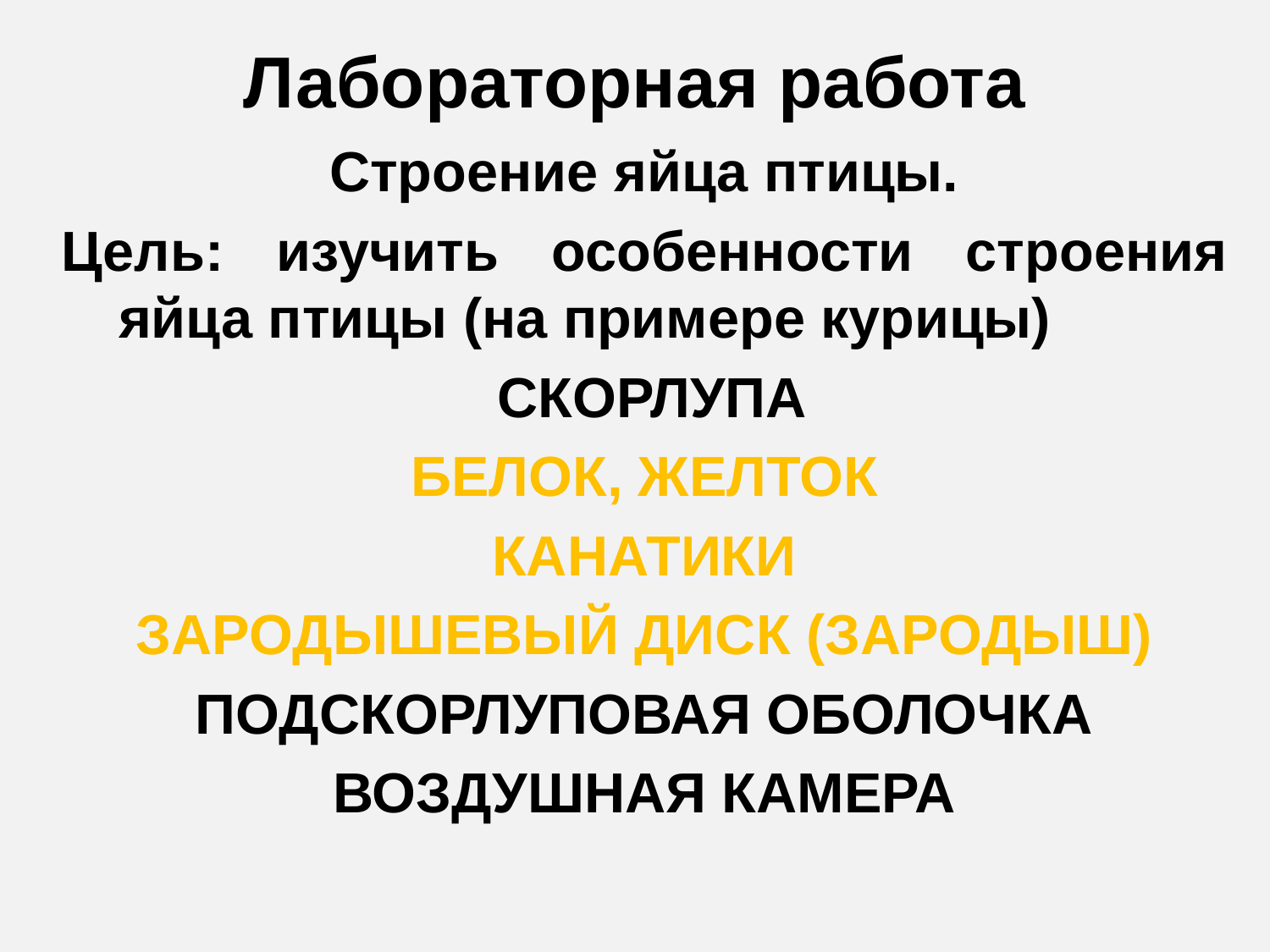

# Лабораторная работа
Строение яйца птицы.
Цель: изучить особенности строения яйца птицы (на примере курицы)
 СКОРЛУПА
БЕЛОК, ЖЕЛТОК
КАНАТИКИ
ЗАРОДЫШЕВЫЙ ДИСК (ЗАРОДЫШ)
ПОДСКОРЛУПОВАЯ ОБОЛОЧКА
ВОЗДУШНАЯ КАМЕРА